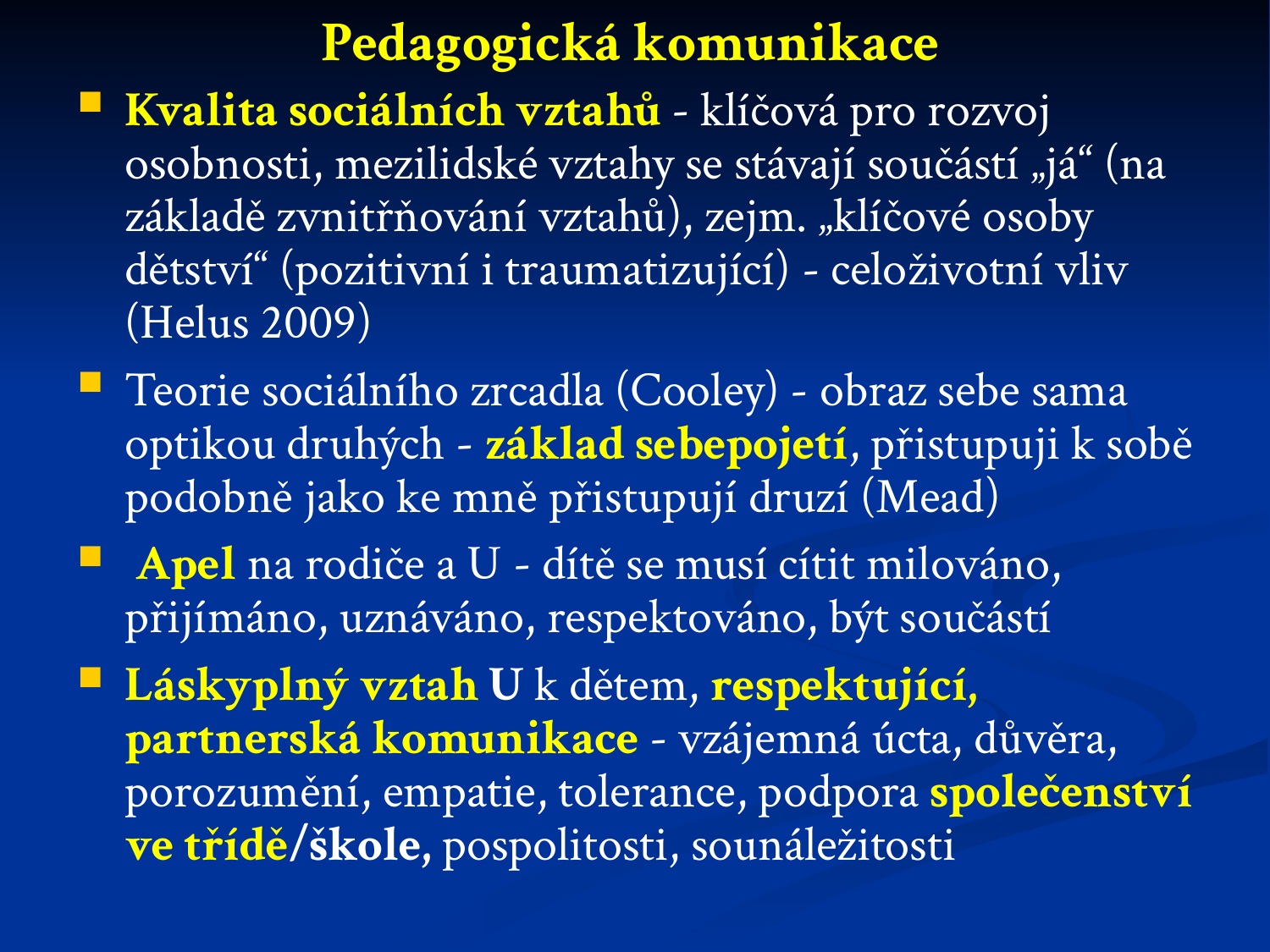

Pedagogická komunikace
Kvalita sociálních vztahů - klíčová pro rozvoj osobnosti, mezilidské vztahy se stávají součástí „já“ (na základě zvnitřňování vztahů), zejm. „klíčové osoby dětství“ (pozitivní i traumatizující) - celoživotní vliv (Helus 2009)
Teorie sociálního zrcadla (Cooley) - obraz sebe sama optikou druhých - základ sebepojetí, přistupuji k sobě podobně jako ke mně přistupují druzí (Mead)
 Apel na rodiče a U - dítě se musí cítit milováno, přijímáno, uznáváno, respektováno, být součástí
Láskyplný vztah U k dětem, respektující, partnerská komunikace - vzájemná úcta, důvěra, porozumění, empatie, tolerance, podpora společenství ve třídě/škole, pospolitosti, sounáležitosti